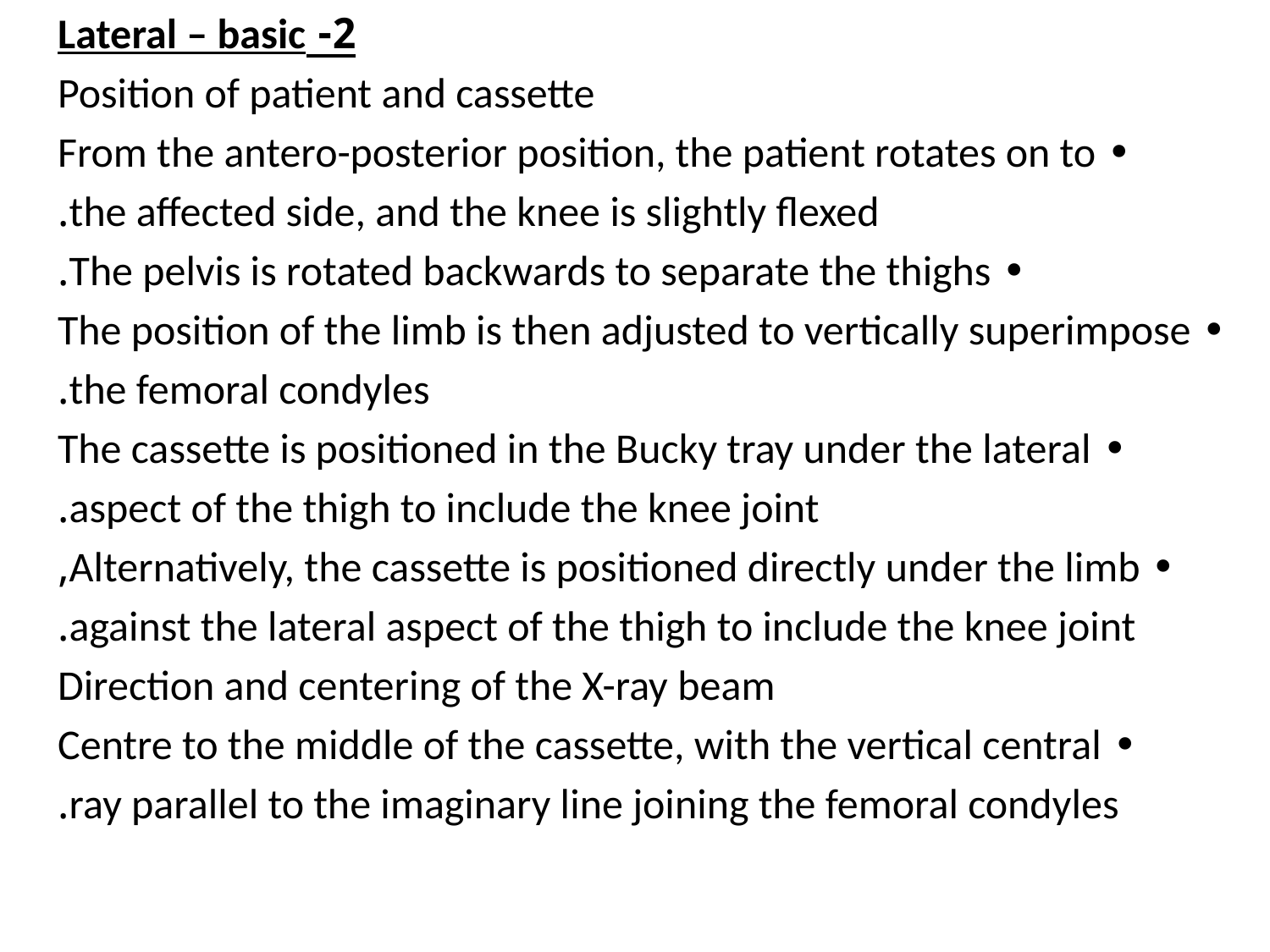

2- Lateral – basic
Position of patient and cassette
• From the antero-posterior position, the patient rotates on to
the affected side, and the knee is slightly flexed.
• The pelvis is rotated backwards to separate the thighs.
• The position of the limb is then adjusted to vertically superimpose
the femoral condyles.
• The cassette is positioned in the Bucky tray under the lateral
aspect of the thigh to include the knee joint.
• Alternatively, the cassette is positioned directly under the limb,
against the lateral aspect of the thigh to include the knee joint.
Direction and centering of the X-ray beam
• Centre to the middle of the cassette, with the vertical central
ray parallel to the imaginary line joining the femoral condyles.